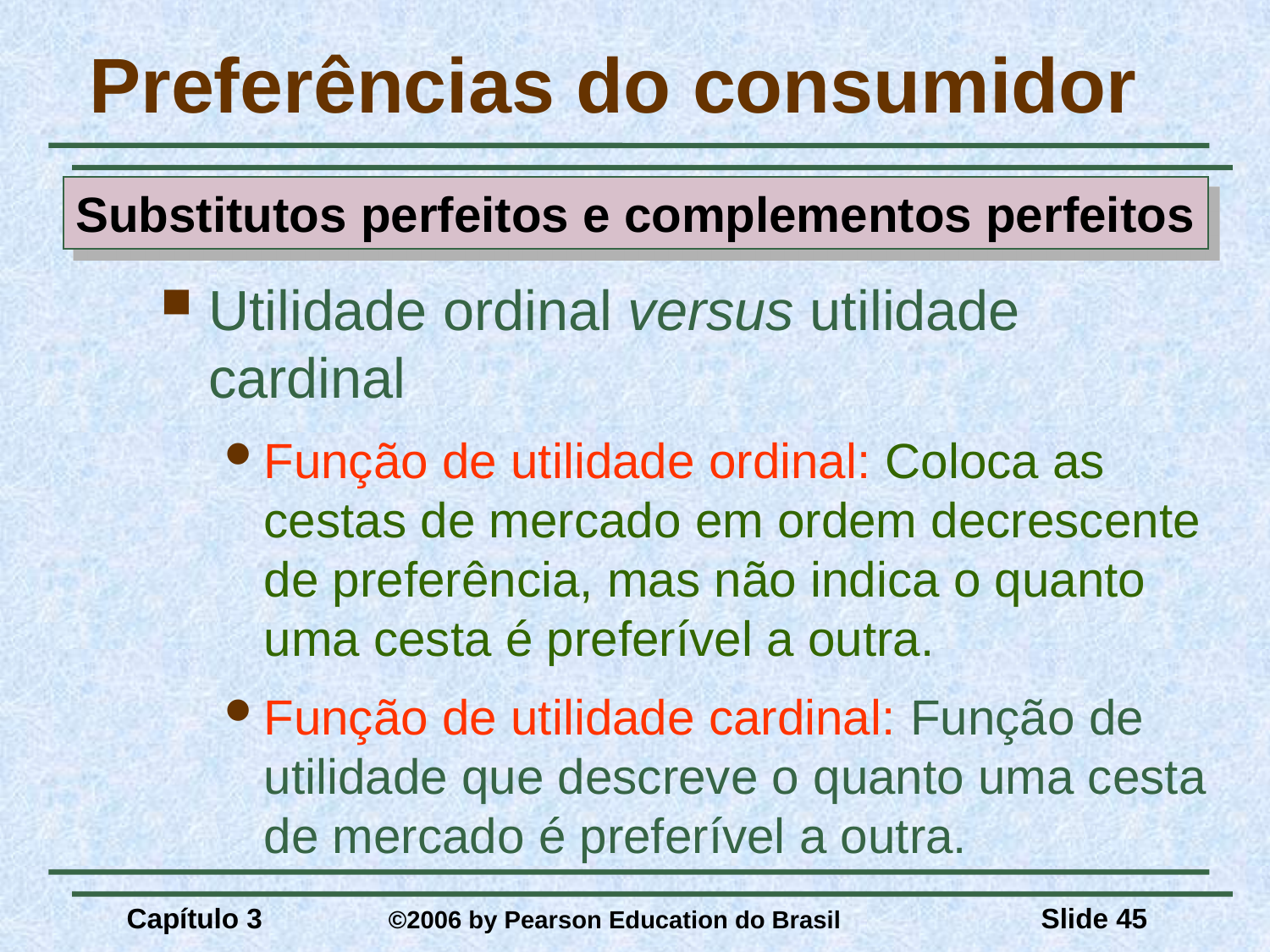

# Preferências do consumidor
Substitutos perfeitos e complementos perfeitos
Utilidade ordinal versus utilidade cardinal
Função de utilidade ordinal: Coloca as cestas de mercado em ordem decrescente de preferência, mas não indica o quanto uma cesta é preferível a outra.
Função de utilidade cardinal: Função de utilidade que descreve o quanto uma cesta de mercado é preferível a outra.

Capítulo 3	 ©2006 by Pearson Education do Brasil
Slide 45